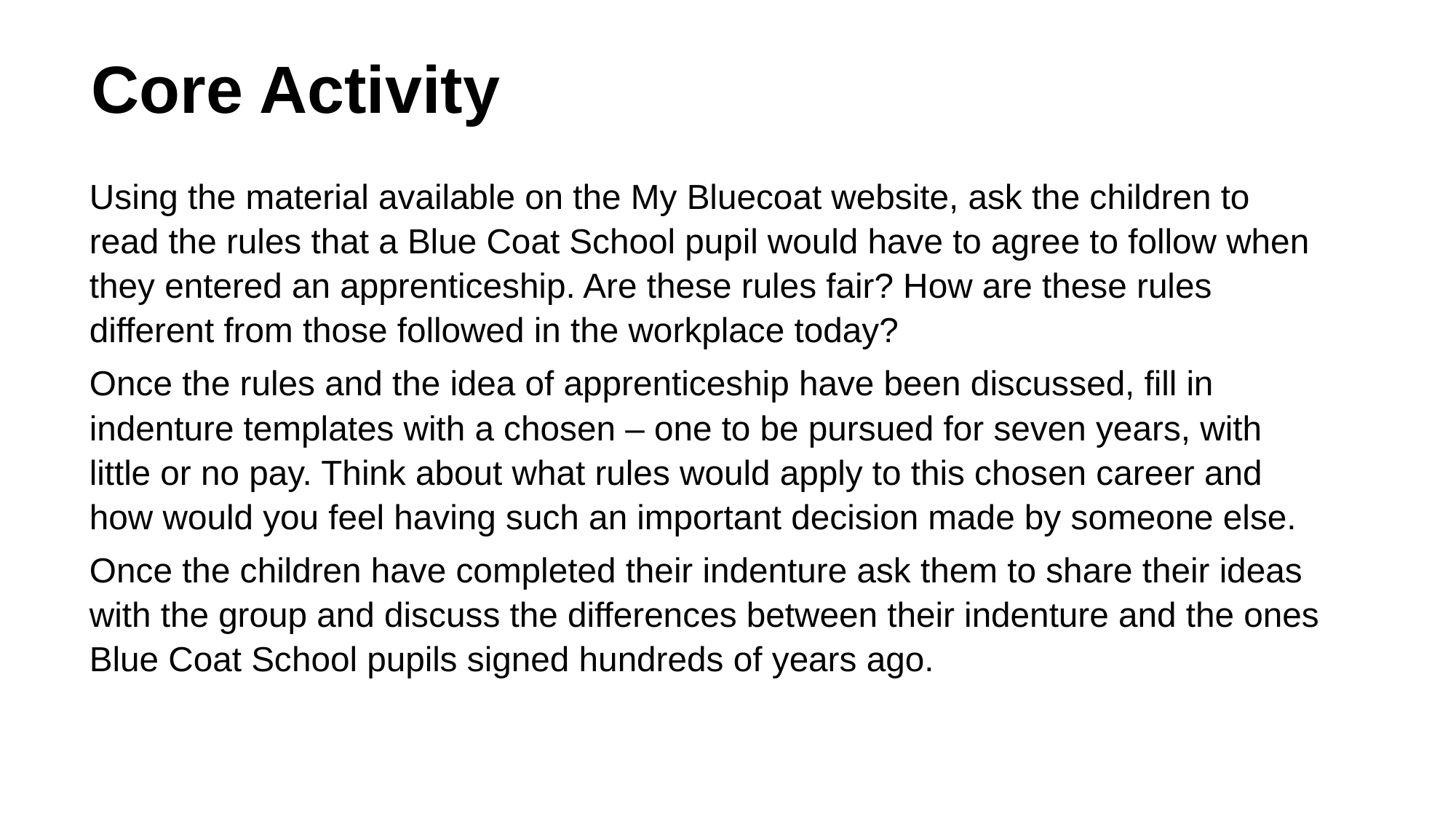

Core Activity

Using the material available on the My Bluecoat website, ask the children to read the rules that a Blue Coat School pupil would have to agree to follow when they entered an apprenticeship. Are these rules fair? How are these rules different from those followed in the workplace today?
Once the rules and the idea of apprenticeship have been discussed, fill in indenture templates with a chosen – one to be pursued for seven years, with little or no pay. Think about what rules would apply to this chosen career and how would you feel having such an important decision made by someone else.
Once the children have completed their indenture ask them to share their ideas with the group and discuss the differences between their indenture and the ones Blue Coat School pupils signed hundreds of years ago.